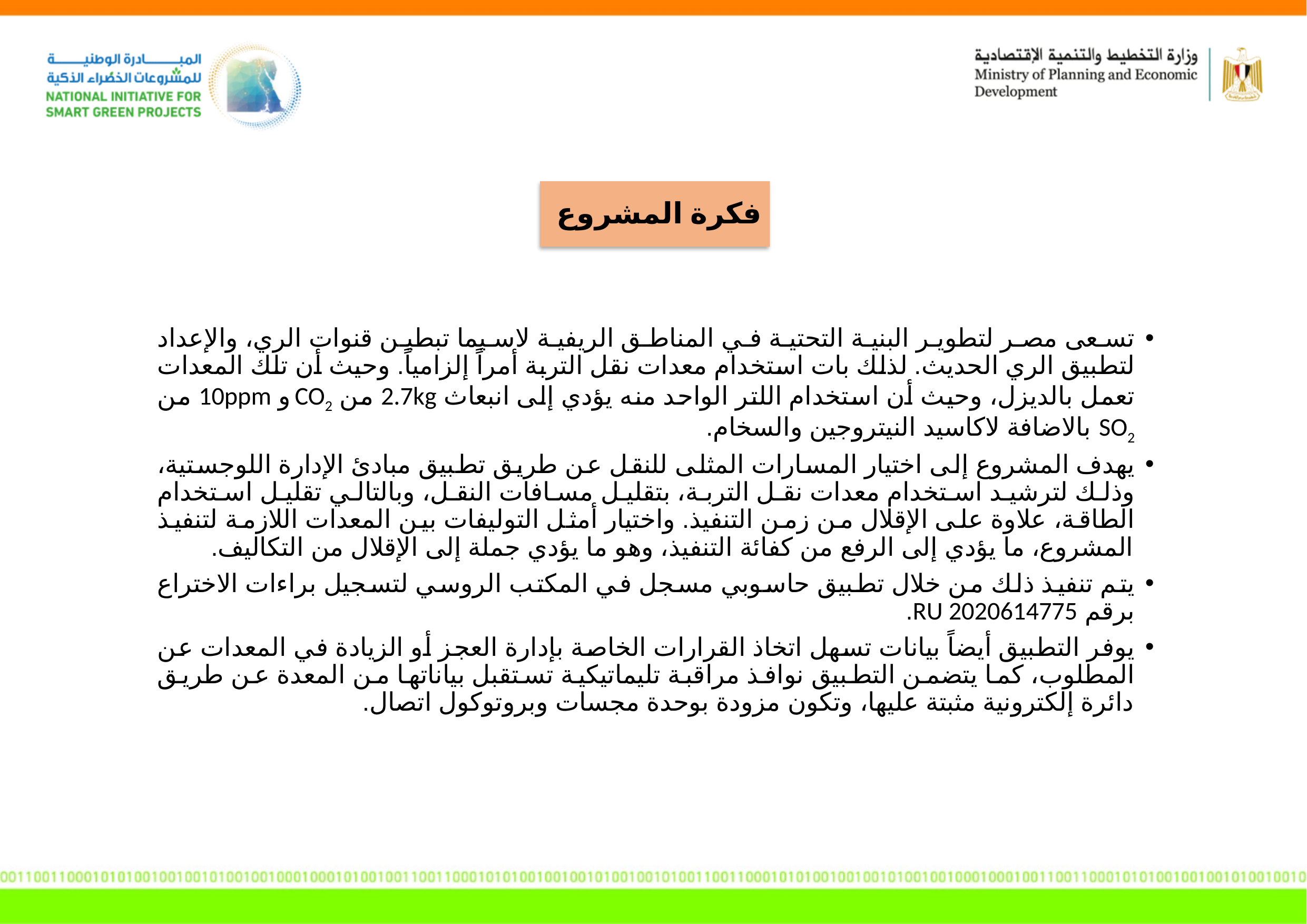

فكرة المشروع
تسعى مصر لتطوير البنية التحتية في المناطق الريفية لاسيما تبطين قنوات الري، والإعداد لتطبيق الري الحديث. لذلك بات استخدام معدات نقل التربة أمراً إلزامياً. وحيث أن تلك المعدات تعمل بالديزل، وحيث أن استخدام اللتر الواحد منه يؤدي إلى انبعاث 2.7kg من CO2 و 10ppm من SO2 بالاضافة لاكاسيد النيتروجين والسخام.
يهدف المشروع إلى اختيار المسارات المثلى للنقل عن طريق تطبيق مبادئ الإدارة اللوجستية، وذلك لترشيد استخدام معدات نقل التربة، بتقليل مسافات النقل، وبالتالي تقليل استخدام الطاقة، علاوة على الإقلال من زمن التنفيذ. واختيار أمثل التوليفات بين المعدات اللازمة لتنفيذ المشروع، ما يؤدي إلى الرفع من كفائة التنفيذ، وهو ما يؤدي جملة إلى الإقلال من التكاليف.
يتم تنفيذ ذلك من خلال تطبيق حاسوبي مسجل في المكتب الروسي لتسجيل براءات الاختراع برقم RU 2020614775.
يوفر التطبيق أيضاً بيانات تسهل اتخاذ القرارات الخاصة بإدارة العجز أو الزيادة في المعدات عن المطلوب، كما يتضمن التطبيق نوافذ مراقبة تليماتيكية تستقبل بياناتها من المعدة عن طريق دائرة إلكترونية مثبتة عليها، وتكون مزودة بوحدة مجسات وبروتوكول اتصال.